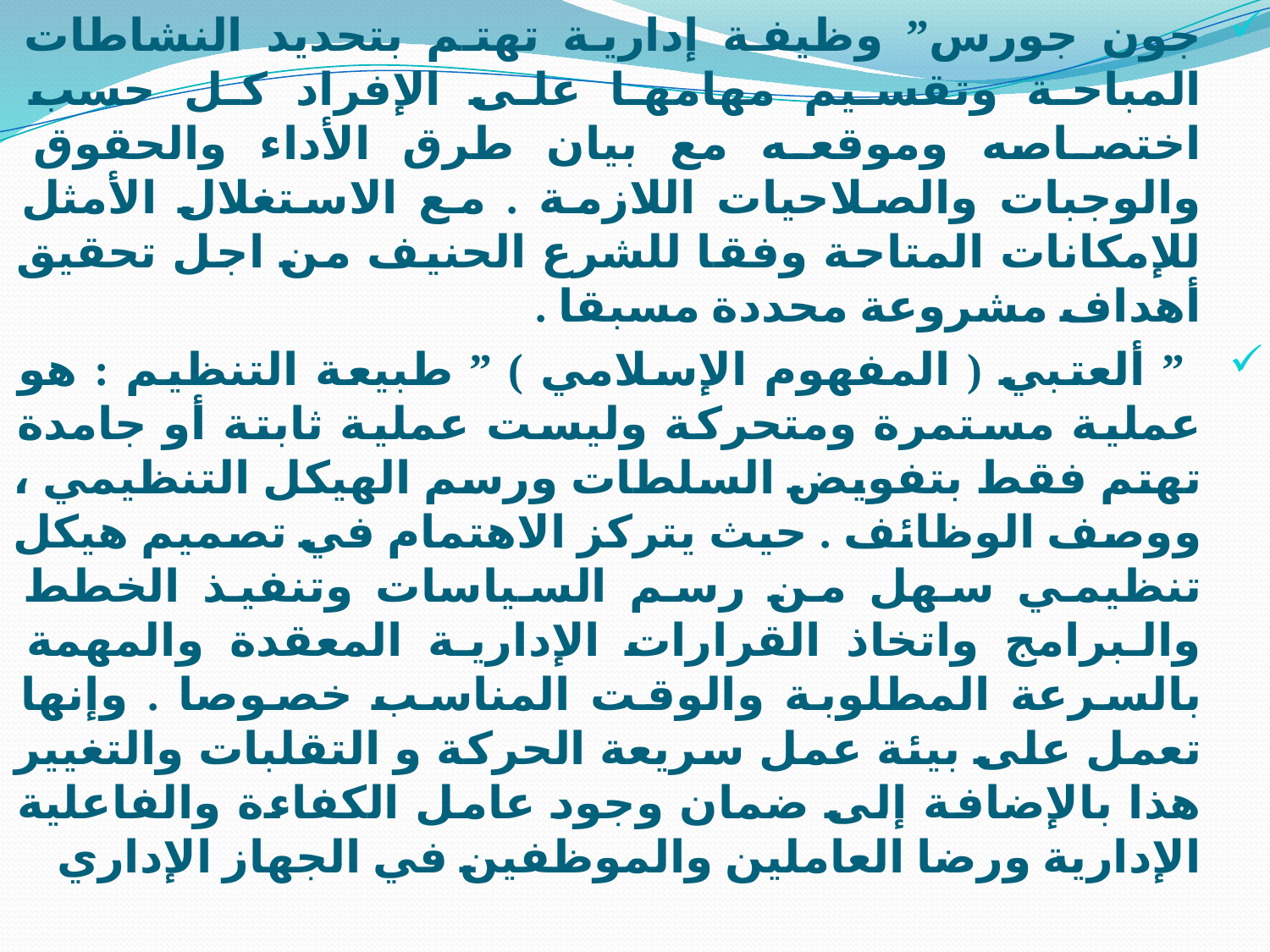

جون جورس” وظيفة إدارية تهتم بتحديد النشاطات المباحة وتقسيم مهامها على الإفراد كل حسب اختصاصه وموقعه مع بيان طرق الأداء والحقوق والوجبات والصلاحيات اللازمة . مع الاستغلال الأمثل للإمكانات المتاحة وفقا للشرع الحنيف من اجل تحقيق أهداف مشروعة محددة مسبقا .
 ” ألعتبي ( المفهوم الإسلامي ) ” طبيعة التنظيم : هو عملية مستمرة ومتحركة وليست عملية ثابتة أو جامدة تهتم فقط بتفويض السلطات ورسم الهيكل التنظيمي ، ووصف الوظائف . حيث يتركز الاهتمام في تصميم هيكل تنظيمي سهل من رسم السياسات وتنفيذ الخطط والبرامج واتخاذ القرارات الإدارية المعقدة والمهمة بالسرعة المطلوبة والوقت المناسب خصوصا . وإنها تعمل على بيئة عمل سريعة الحركة و التقلبات والتغيير هذا بالإضافة إلى ضمان وجود عامل الكفاءة والفاعلية الإدارية ورضا العاملين والموظفين في الجهاز الإداري